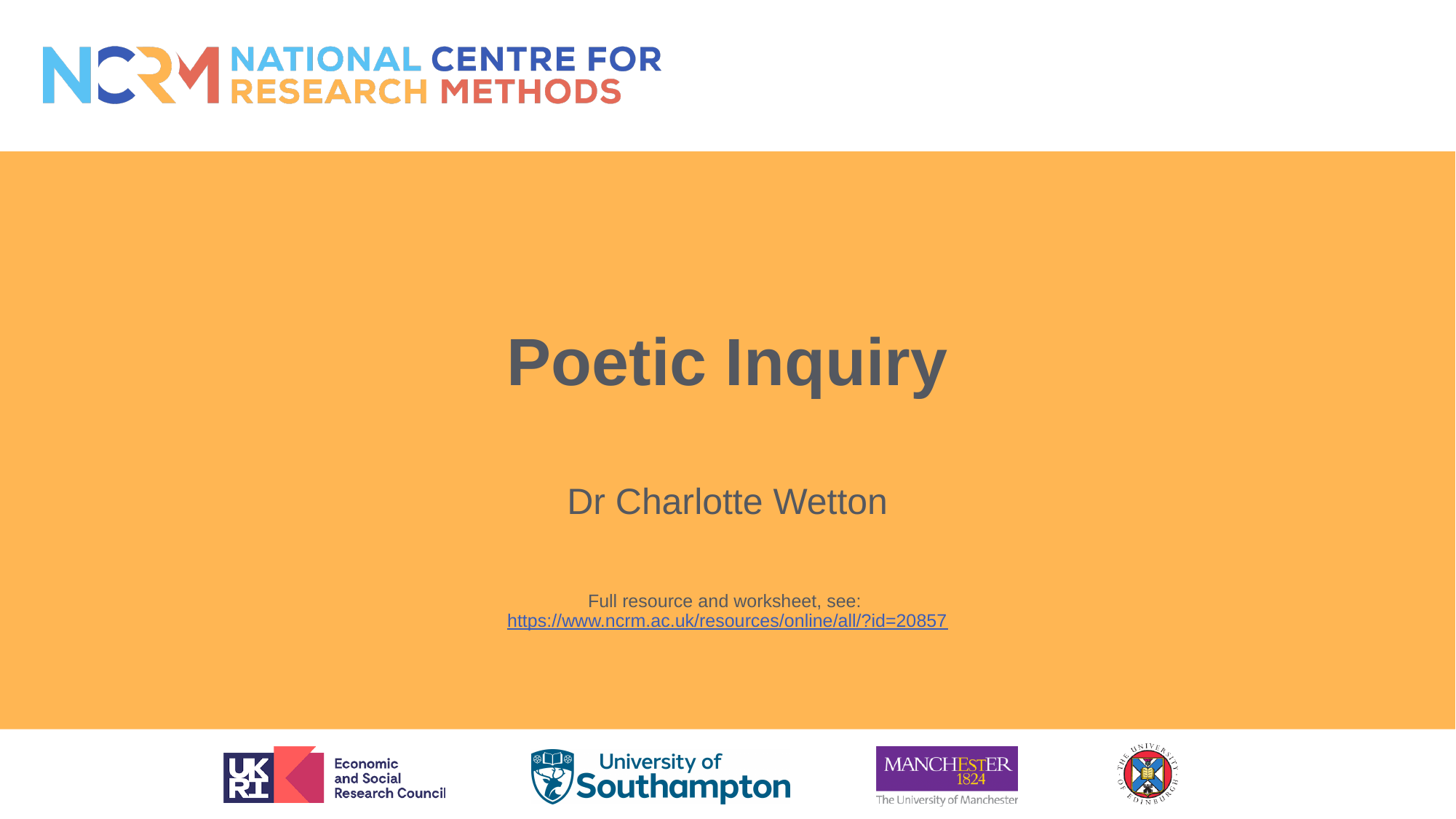

# Poetic Inquiry
Dr Charlotte Wetton

Full resource and worksheet, see:
https://www.ncrm.ac.uk/resources/online/all/?id=20857